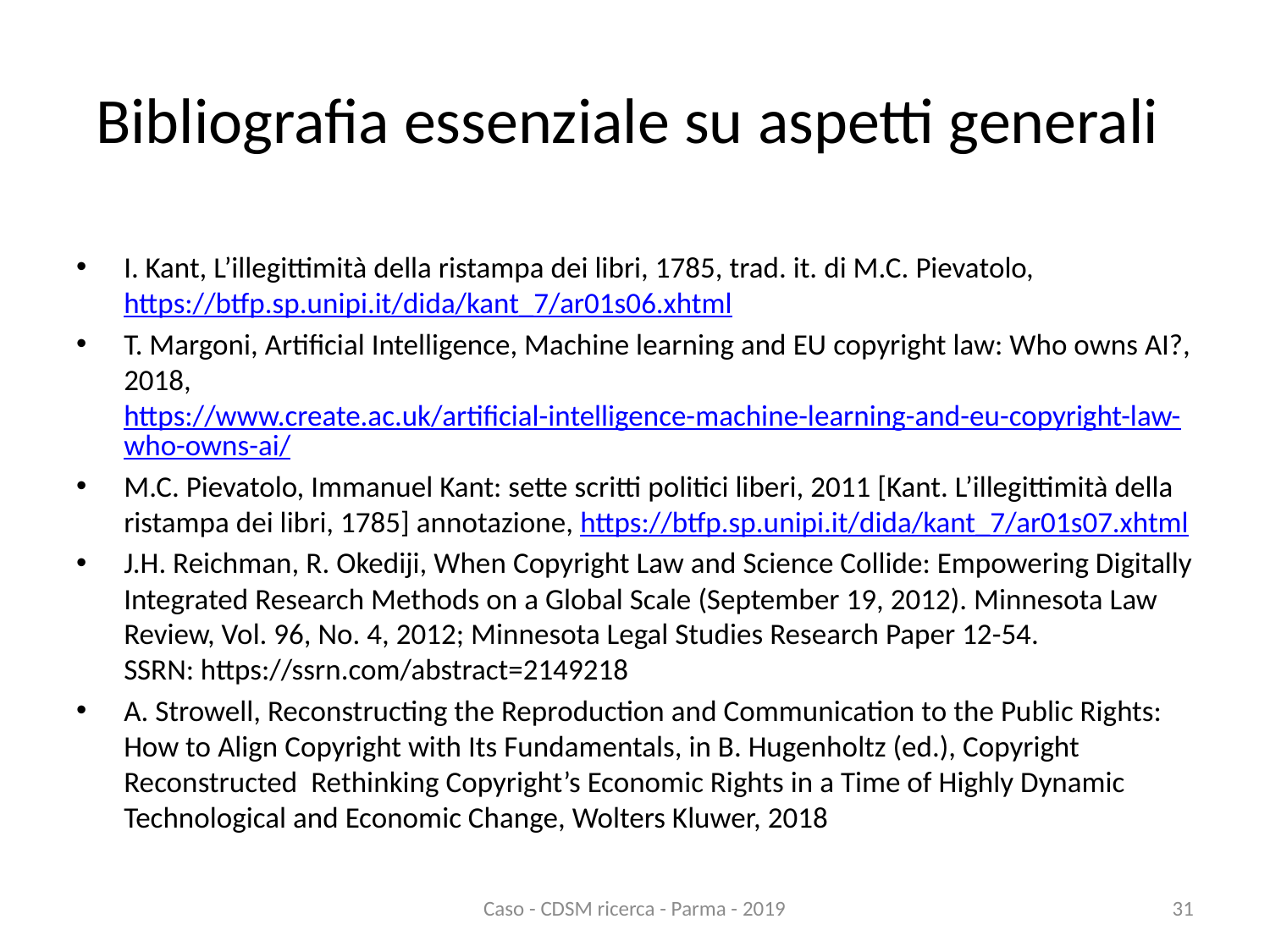

# Bibliografia essenziale su aspetti generali
I. Kant, L’illegittimità della ristampa dei libri, 1785, trad. it. di M.C. Pievatolo, https://btfp.sp.unipi.it/dida/kant_7/ar01s06.xhtml
T. Margoni, Artificial Intelligence, Machine learning and EU copyright law: Who owns AI?, 2018, https://www.create.ac.uk/artificial-intelligence-machine-learning-and-eu-copyright-law-who-owns-ai/
M.C. Pievatolo, Immanuel Kant: sette scritti politici liberi, 2011 [Kant. L’illegittimità della ristampa dei libri, 1785] annotazione, https://btfp.sp.unipi.it/dida/kant_7/ar01s07.xhtml
J.H. Reichman, R. Okediji, When Copyright Law and Science Collide: Empowering Digitally Integrated Research Methods on a Global Scale (September 19, 2012). Minnesota Law Review, Vol. 96, No. 4, 2012; Minnesota Legal Studies Research Paper 12-54. SSRN: https://ssrn.com/abstract=2149218
A. Strowell, Reconstructing the Reproduction and Communication to the Public Rights: How to Align Copyright with Its Fundamentals, in B. Hugenholtz (ed.), Copyright Reconstructed  Rethinking Copyright’s Economic Rights in a Time of Highly Dynamic Technological and Economic Change, Wolters Kluwer, 2018

Caso - CDSM ricerca - Parma - 2019
31